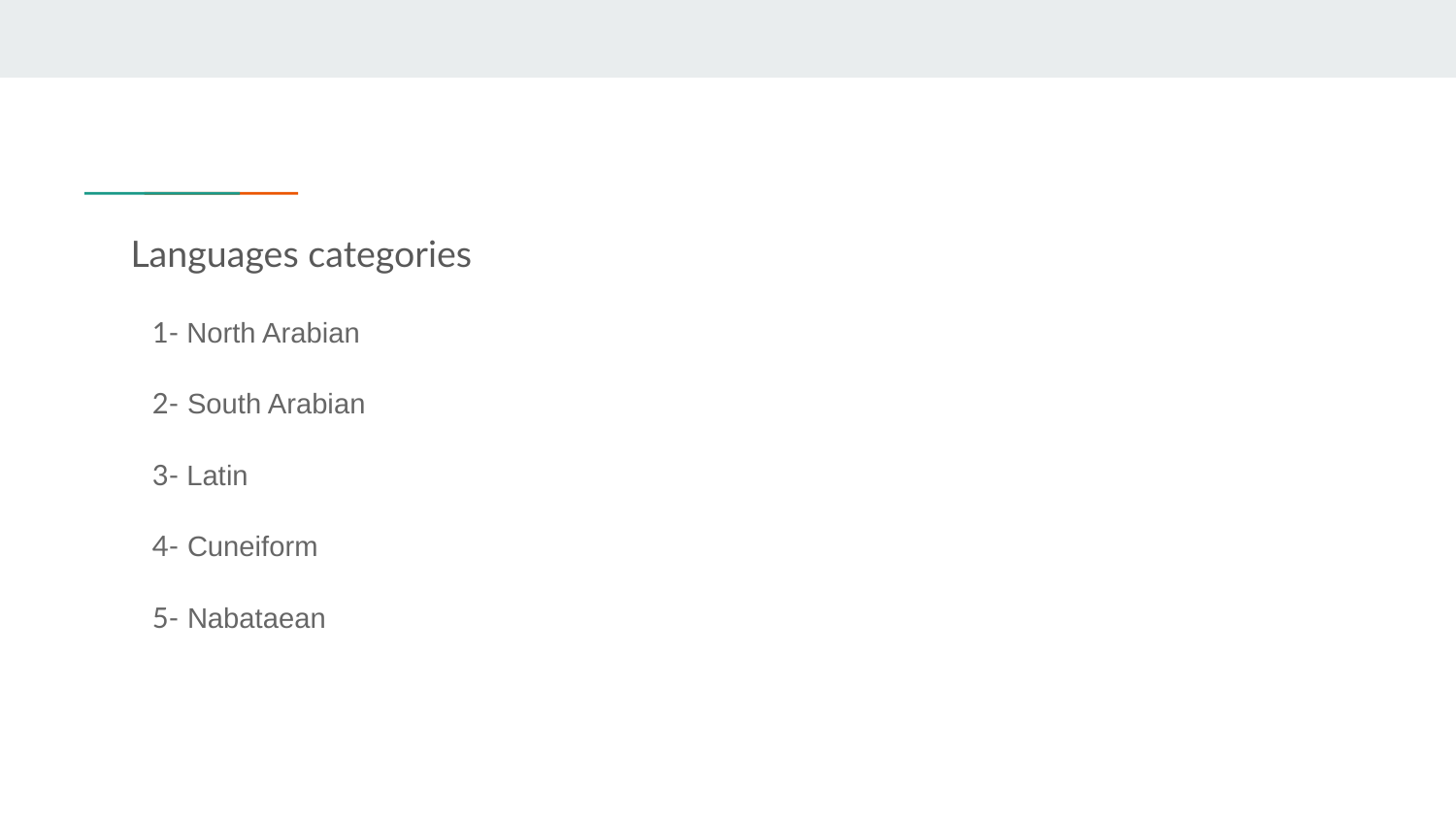

# Languages categories

1- North Arabian
2- South Arabian
3- Latin
4- Cuneiform
5- Nabataean